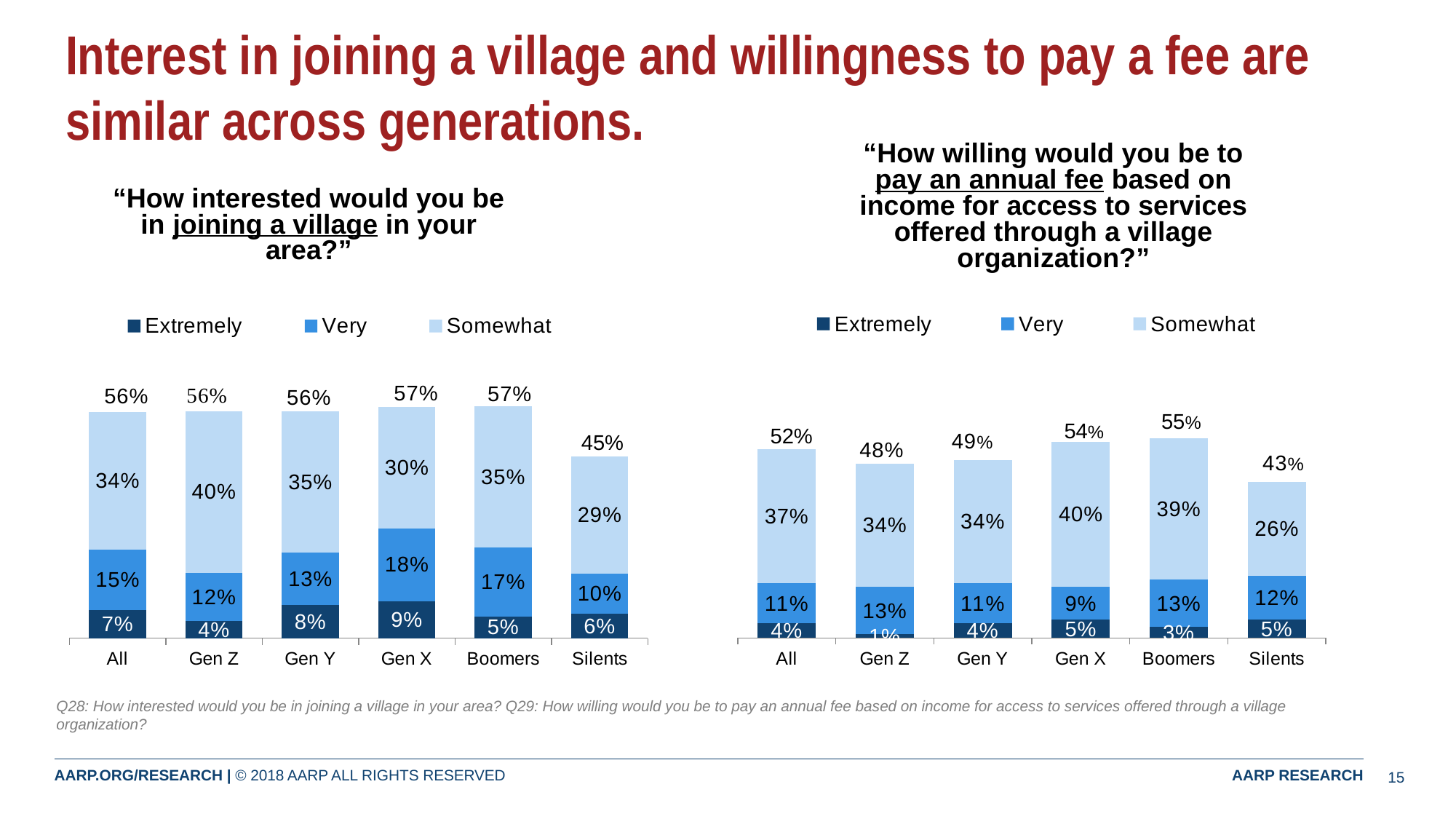

# Interest in joining a village and willingness to pay a fee are similar across generations.
“How willing would you be to pay an annual fee based on income for access to services offered through a village organization?”
“How interested would you be in joining a village in your area?”

### Chart

| Category | Extremely  | Very  | Somewhat  |
|---|---|---|---|
| All | 0.07 | 0.15 | 0.34 |
| Gen Z | 0.042 | 0.12 | 0.4 |
| Gen Y | 0.082 | 0.13 | 0.35 |
| Gen X | 0.092 | 0.18 | 0.3 |
| Boomers | 0.054 | 0.17 | 0.35 |
| Silents | 0.06 | 0.1 | 0.29 |

### Chart

| Category | Extremely  | Very  | Somewhat  |
|---|---|---|---|
| All | 0.04 | 0.11 | 0.37 |
| Gen Z | 0.01 | 0.13 | 0.34 |
| Gen Y | 0.04 | 0.11 | 0.34 |
| Gen X | 0.05 | 0.09 | 0.4 |
| Boomers | 0.03 | 0.13 | 0.39 |
| Silents | 0.05 | 0.12 | 0.26 |
55%
54%
52%
45%
Q28: How interested would you be in joining a village in your area? Q29: How willing would you be to pay an annual fee based on income for access to services offered through a village organization?
15